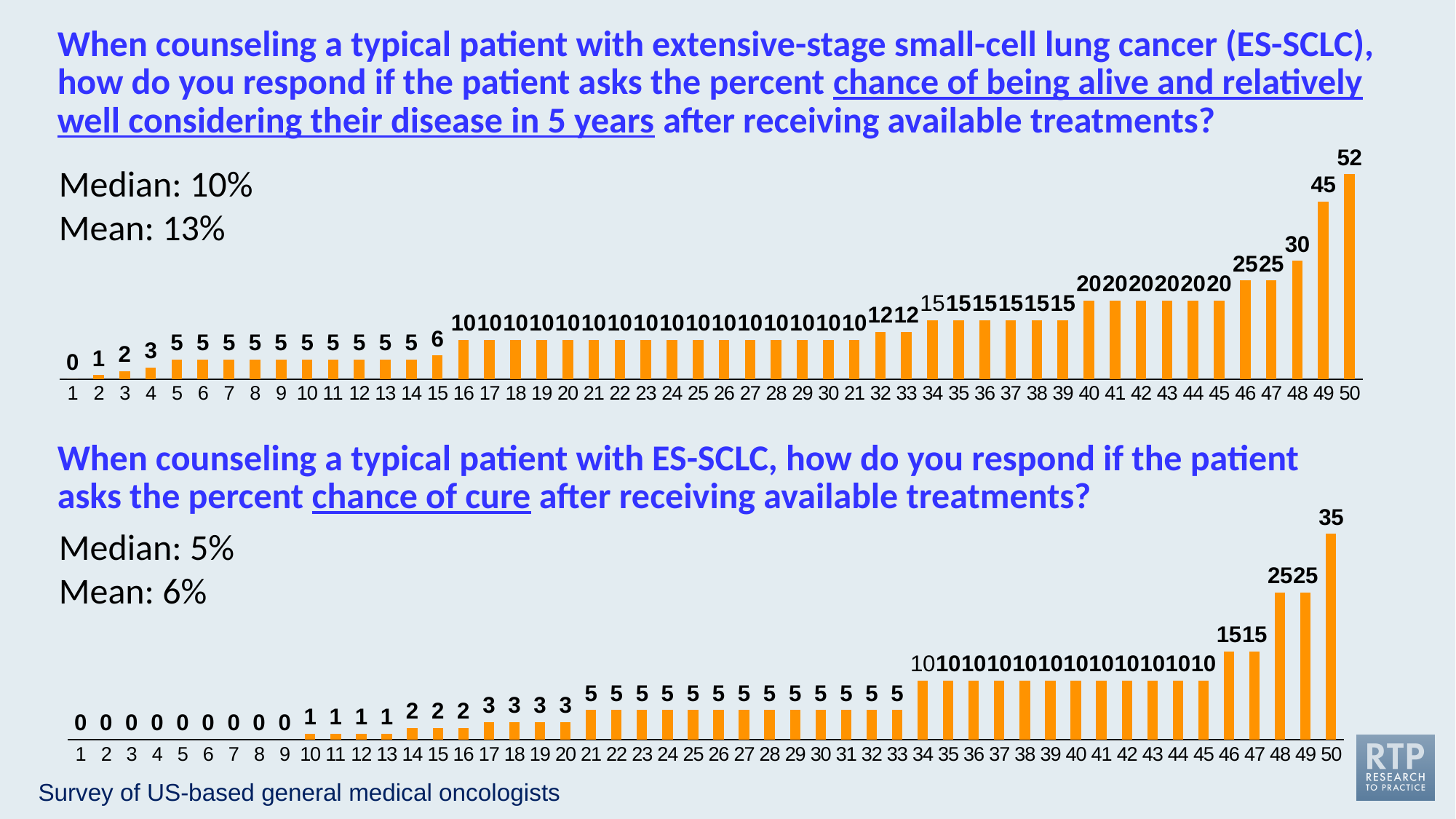

When counseling a typical patient with extensive-stage small-cell lung cancer (ES-SCLC), how do you respond if the patient asks the percent chance of being alive and relatively well considering their disease in 5 years after receiving available treatments?

### Chart

| Category | Series 1 |
|---|---|
| 1 | 0.0 |
| 2 | 1.0 |
| 3 | 2.0 |
| 4 | 3.0 |
| 5 | 5.0 |
| 6 | 5.0 |
| 7 | 5.0 |
| 8 | 5.0 |
| 9 | 5.0 |
| 10 | 5.0 |
| 11 | 5.0 |
| 12 | 5.0 |
| 13 | 5.0 |
| 14 | 5.0 |
| 15 | 6.0 |
| 16 | 10.0 |
| 17 | 10.0 |
| 18 | 10.0 |
| 19 | 10.0 |
| 20 | 10.0 |
| 21 | 10.0 |
| 22 | 10.0 |
| 23 | 10.0 |
| 24 | 10.0 |
| 25 | 10.0 |
| 26 | 10.0 |
| 27 | 10.0 |
| 28 | 10.0 |
| 29 | 10.0 |
| 30 | 10.0 |
| 21 | 10.0 |
| 32 | 12.0 |
| 33 | 12.0 |
| 34 | 15.0 |
| 35 | 15.0 |
| 36 | 15.0 |
| 37 | 15.0 |
| 38 | 15.0 |
| 39 | 15.0 |
| 40 | 20.0 |
| 41 | 20.0 |
| 42 | 20.0 |
| 43 | 20.0 |
| 44 | 20.0 |
| 45 | 20.0 |
| 46 | 25.0 |
| 47 | 25.0 |
| 48 | 30.0 |
| 49 | 45.0 |
| 50 | 52.0 |
Median: 10%
Mean: 13%

### Chart

| Category | Series 1 |
|---|---|
| 1 | 0.0 |
| 2 | 0.0 |
| 3 | 0.0 |
| 4 | 0.0 |
| 5 | 0.0 |
| 6 | 0.0 |
| 7 | 0.0 |
| 8 | 0.0 |
| 9 | 0.0 |
| 10 | 1.0 |
| 11 | 1.0 |
| 12 | 1.0 |
| 13 | 1.0 |
| 14 | 2.0 |
| 15 | 2.0 |
| 16 | 2.0 |
| 17 | 3.0 |
| 18 | 3.0 |
| 19 | 3.0 |
| 20 | 3.0 |
| 21 | 5.0 |
| 22 | 5.0 |
| 23 | 5.0 |
| 24 | 5.0 |
| 25 | 5.0 |
| 26 | 5.0 |
| 27 | 5.0 |
| 28 | 5.0 |
| 29 | 5.0 |
| 30 | 5.0 |
| 31 | 5.0 |
| 32 | 5.0 |
| 33 | 5.0 |
| 34 | 10.0 |
| 35 | 10.0 |
| 36 | 10.0 |
| 37 | 10.0 |
| 38 | 10.0 |
| 39 | 10.0 |
| 40 | 10.0 |
| 41 | 10.0 |
| 42 | 10.0 |
| 43 | 10.0 |
| 44 | 10.0 |
| 45 | 10.0 |
| 46 | 15.0 |
| 47 | 15.0 |
| 48 | 25.0 |
| 49 | 25.0 |
| 50 | 35.0 |
When counseling a typical patient with ES-SCLC, how do you respond if the patient asks the percent chance of cure after receiving available treatments?
Median: 5%
Mean: 6%